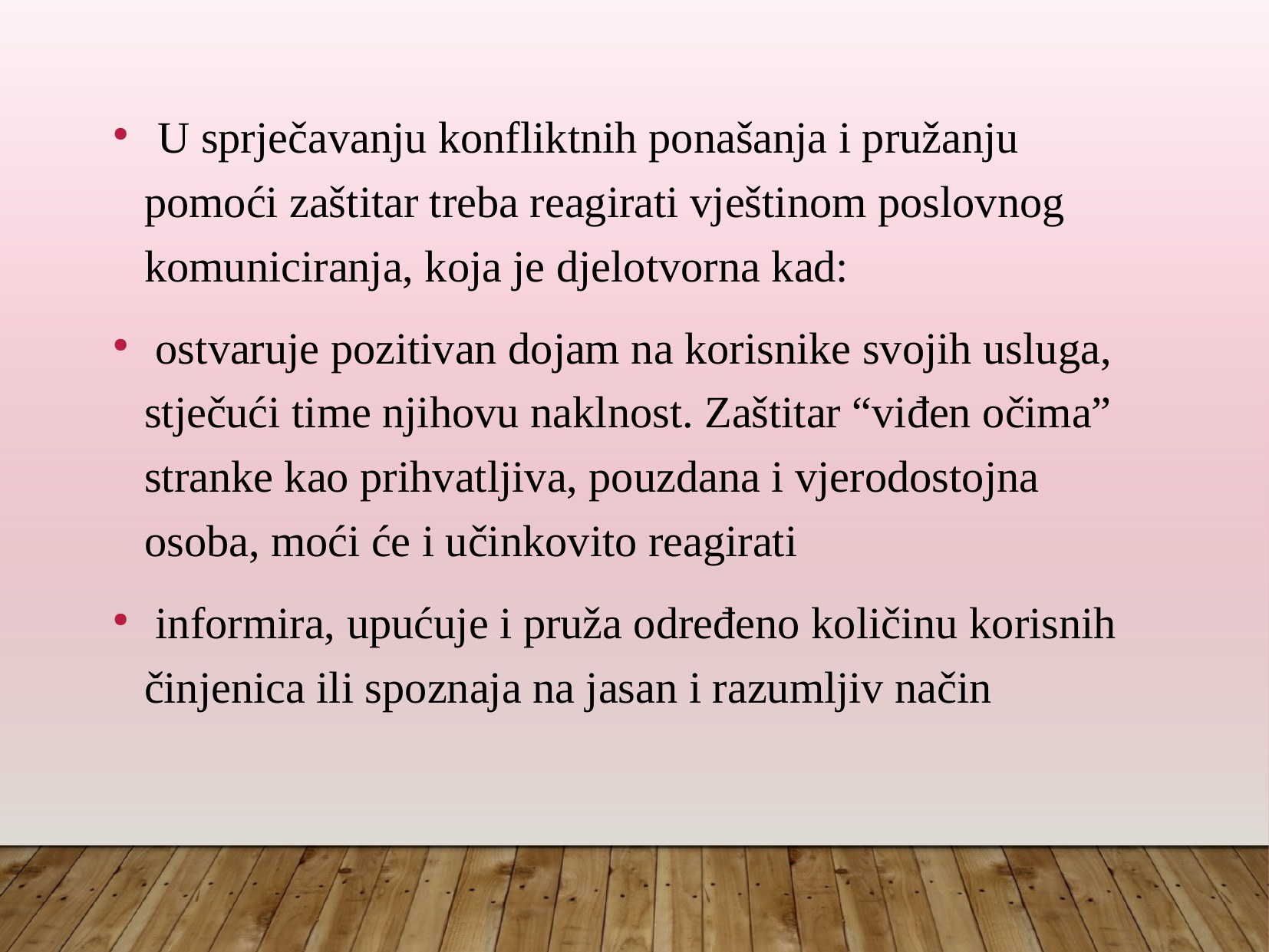

U sprječavanju konfliktnih ponašanja i pružanju pomoći zaštitar treba reagirati vještinom poslovnog komuniciranja, koja je djelotvorna kad:
 ostvaruje pozitivan dojam na korisnike svojih usluga, stječući time njihovu naklnost. Zaštitar “viđen očima” stranke kao prihvatljiva, pouzdana i vjerodostojna osoba, moći će i učinkovito reagirati
 informira, upućuje i pruža određeno količinu korisnih činjenica ili spoznaja na jasan i razumljiv način